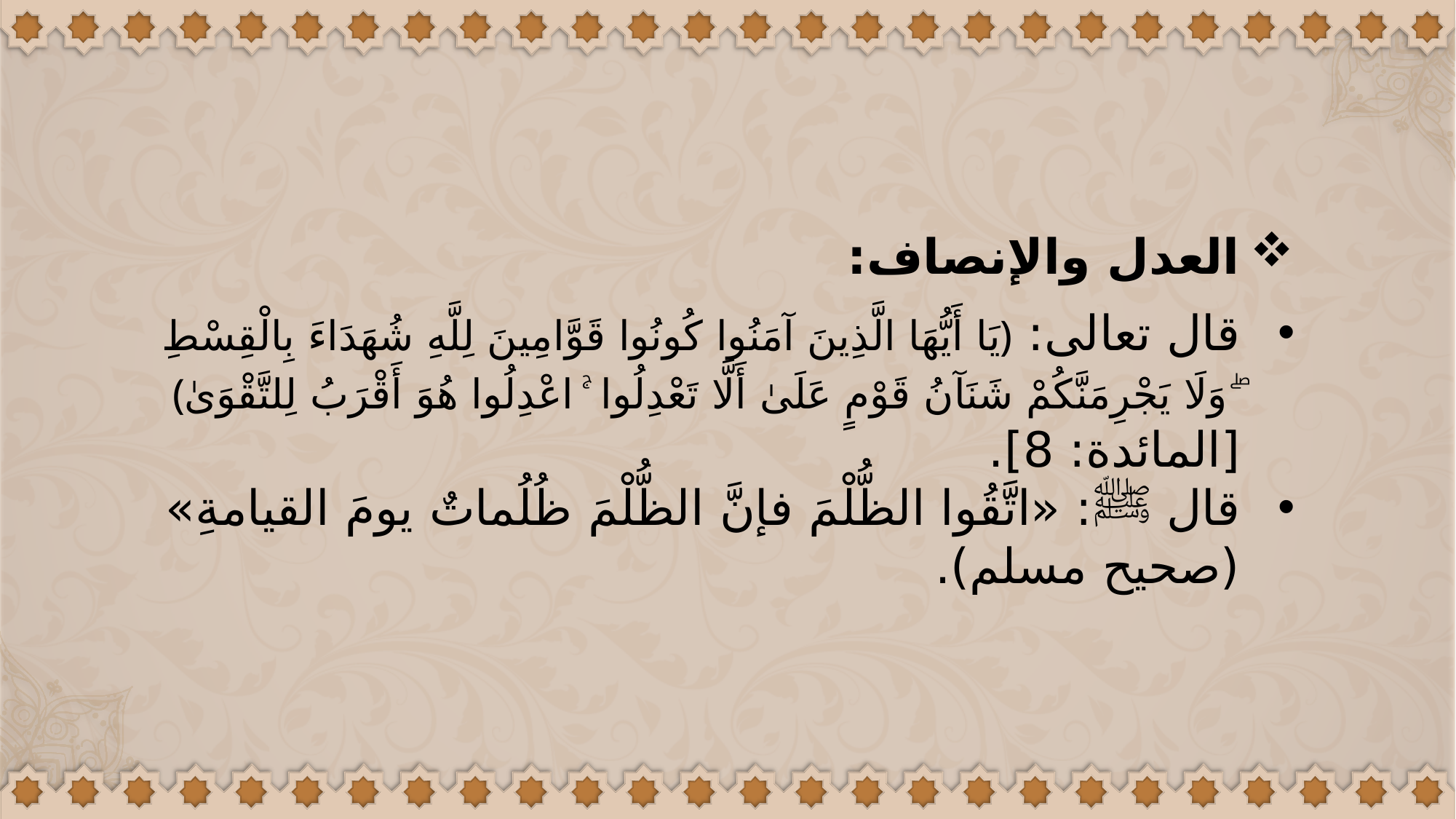

العدل والإنصاف:
قال تعالى: ﴿يَا أَيُّهَا الَّذِينَ آمَنُوا كُونُوا قَوَّامِينَ لِلَّهِ شُهَدَاءَ بِالْقِسْطِ ۖ وَلَا يَجْرِمَنَّكُمْ شَنَآنُ قَوْمٍ عَلَىٰ أَلَّا تَعْدِلُوا ۚ اعْدِلُوا هُوَ أَقْرَبُ لِلتَّقْوَىٰ﴾ [المائدة: 8].
قال ﷺ: «اتَّقُوا الظُّلْمَ فإنَّ الظُّلْمَ ظُلُماتٌ يومَ القيامةِ» (صحيح مسلم).